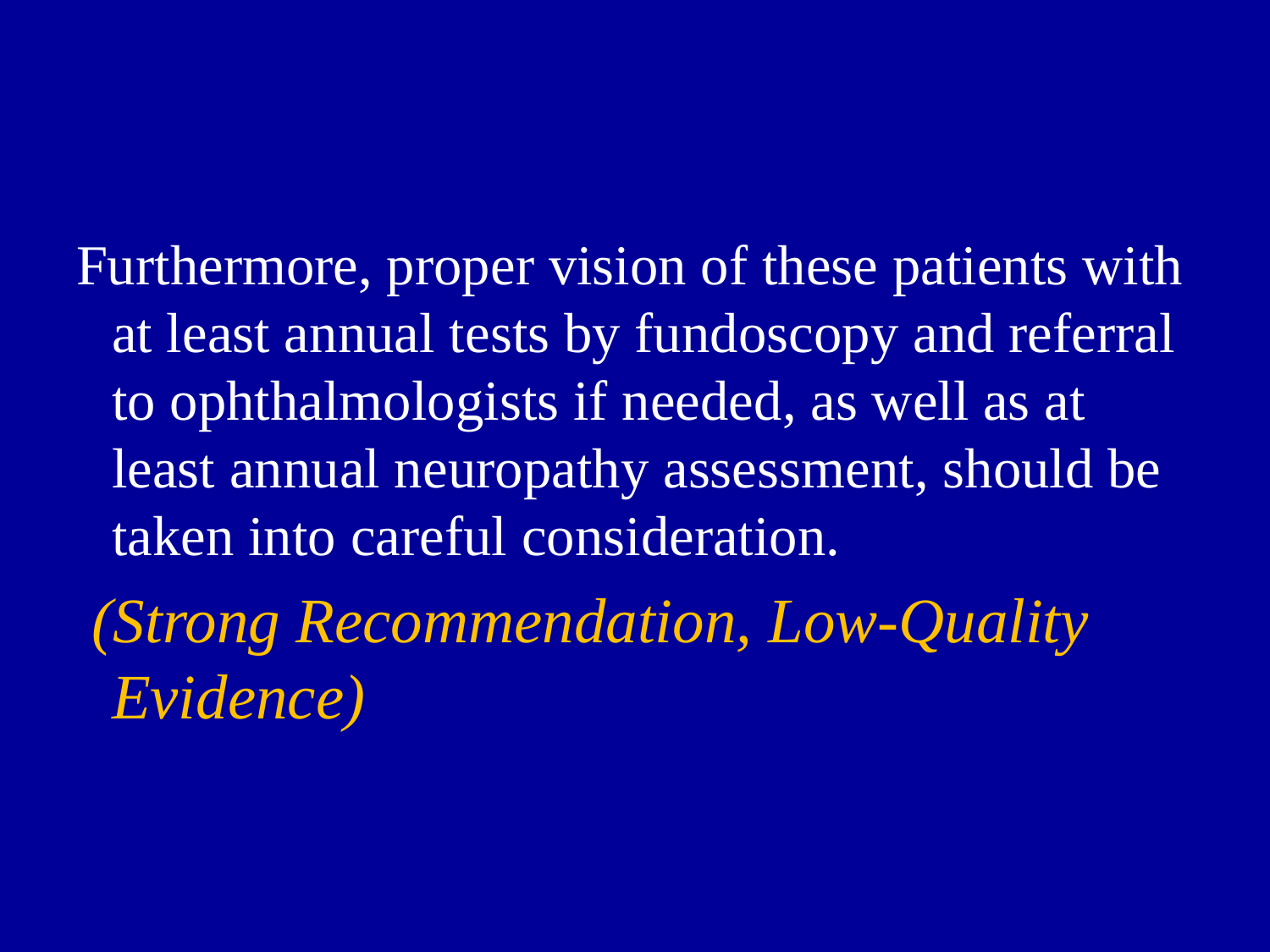

Furthermore, proper vision of these patients with at least annual tests by fundoscopy and referral to ophthalmologists if needed, as well as at least annual neuropathy assessment, should be taken into careful consideration.
 (Strong Recommendation, Low-Quality Evidence)